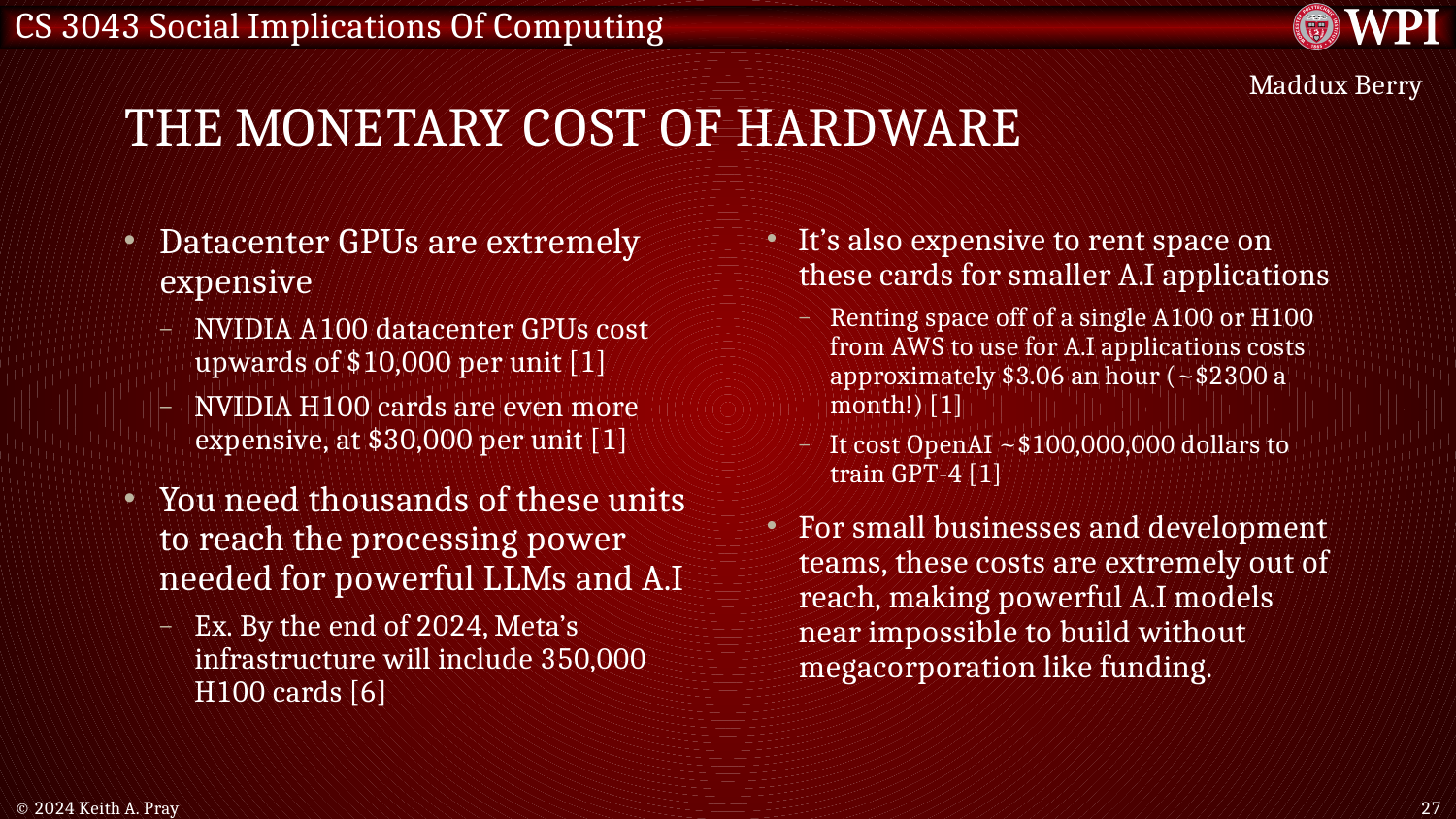

# The Monetary Cost of Hardware
Maddux Berry
Datacenter GPUs are extremely expensive
NVIDIA A100 datacenter GPUs cost upwards of $10,000 per unit [1]
NVIDIA H100 cards are even more expensive, at $30,000 per unit [1]
You need thousands of these units to reach the processing power needed for powerful LLMs and A.I
Ex. By the end of 2024, Meta’s infrastructure will include 350,000 H100 cards [6]

It’s also expensive to rent space on these cards for smaller A.I applications
Renting space off of a single A100 or H100 from AWS to use for A.I applications costs approximately $3.06 an hour (~$2300 a month!) [1]
It cost OpenAI ~$100,000,000 dollars to train GPT-4 [1]
For small businesses and development teams, these costs are extremely out of reach, making powerful A.I models near impossible to build without megacorporation like funding.
© 2024 Keith A. Pray
27